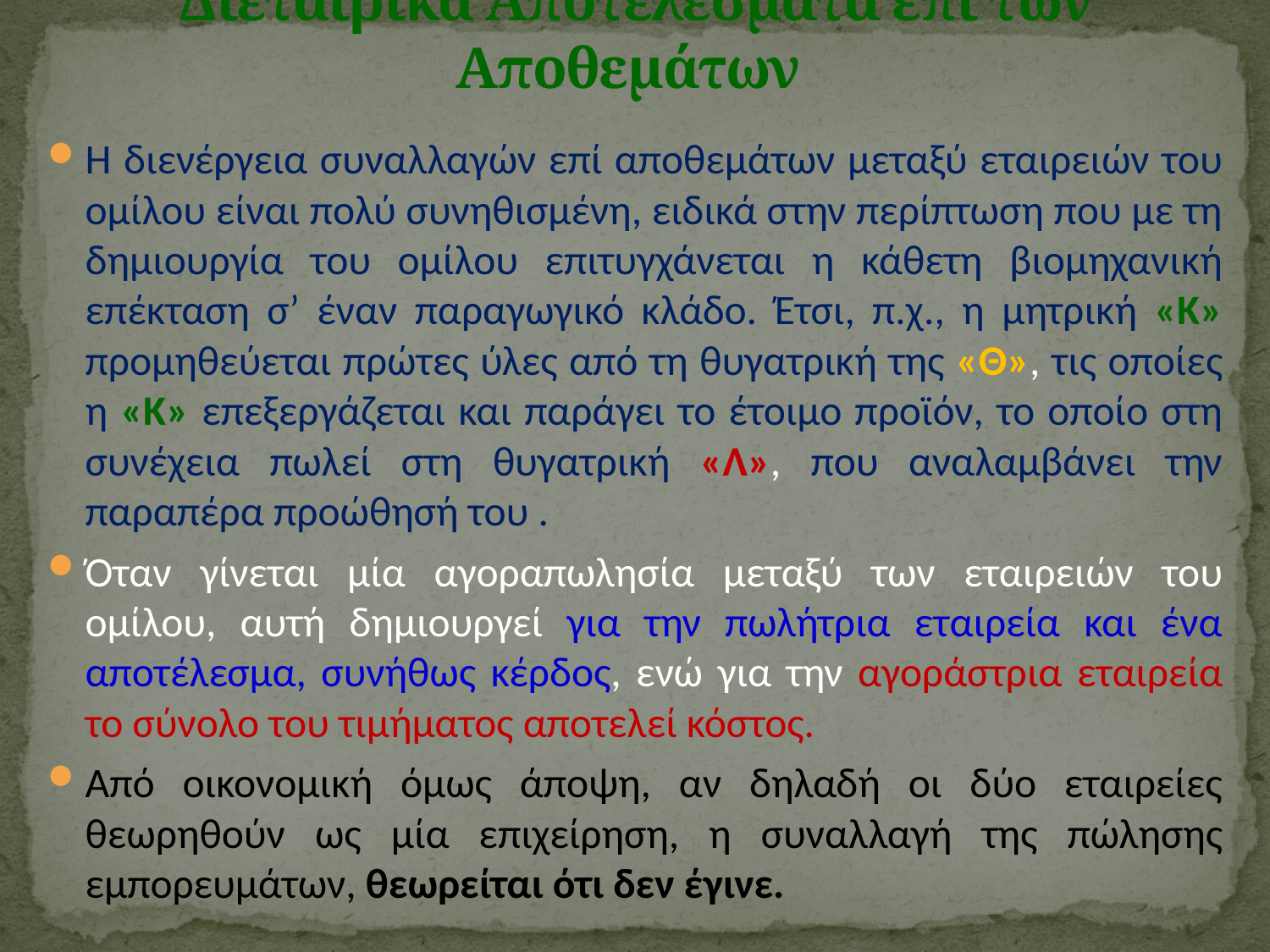

# Διεταιρικά Αποτελέσματα επί των Αποθεμάτων
Η διενέργεια συναλλαγών επί αποθεμάτων μεταξύ εταιρειών του ομίλου είναι πολύ συνηθισμένη, ειδικά στην περίπτωση που με τη δημιουργία του ομίλου επιτυγχάνεται η κάθετη βιομηχανική επέκταση σ’ έναν παραγωγικό κλάδο. Έτσι, π.χ., η μητρική «Κ» προμηθεύεται πρώτες ύλες από τη θυγατρική της «Θ», τις οποίες η «Κ» επεξεργάζεται και παράγει το έτοιμο προϊόν, το οποίο στη συνέχεια πωλεί στη θυγατρική «Λ», που αναλαμβάνει την παραπέρα προώθησή του .
Όταν γίνεται μία αγοραπωλησία μεταξύ των εταιρειών του ομίλου, αυτή δημιουργεί για την πωλήτρια εταιρεία και ένα αποτέλεσμα, συνήθως κέρδος, ενώ για την αγοράστρια εταιρεία το σύνολο του τιμήματος αποτελεί κόστος.
Από οικονομική όμως άποψη, αν δηλαδή οι δύο εταιρείες θεωρηθούν ως μία επιχείρηση, η συναλλαγή της πώλησης εμπορευμάτων, θεωρείται ότι δεν έγινε.